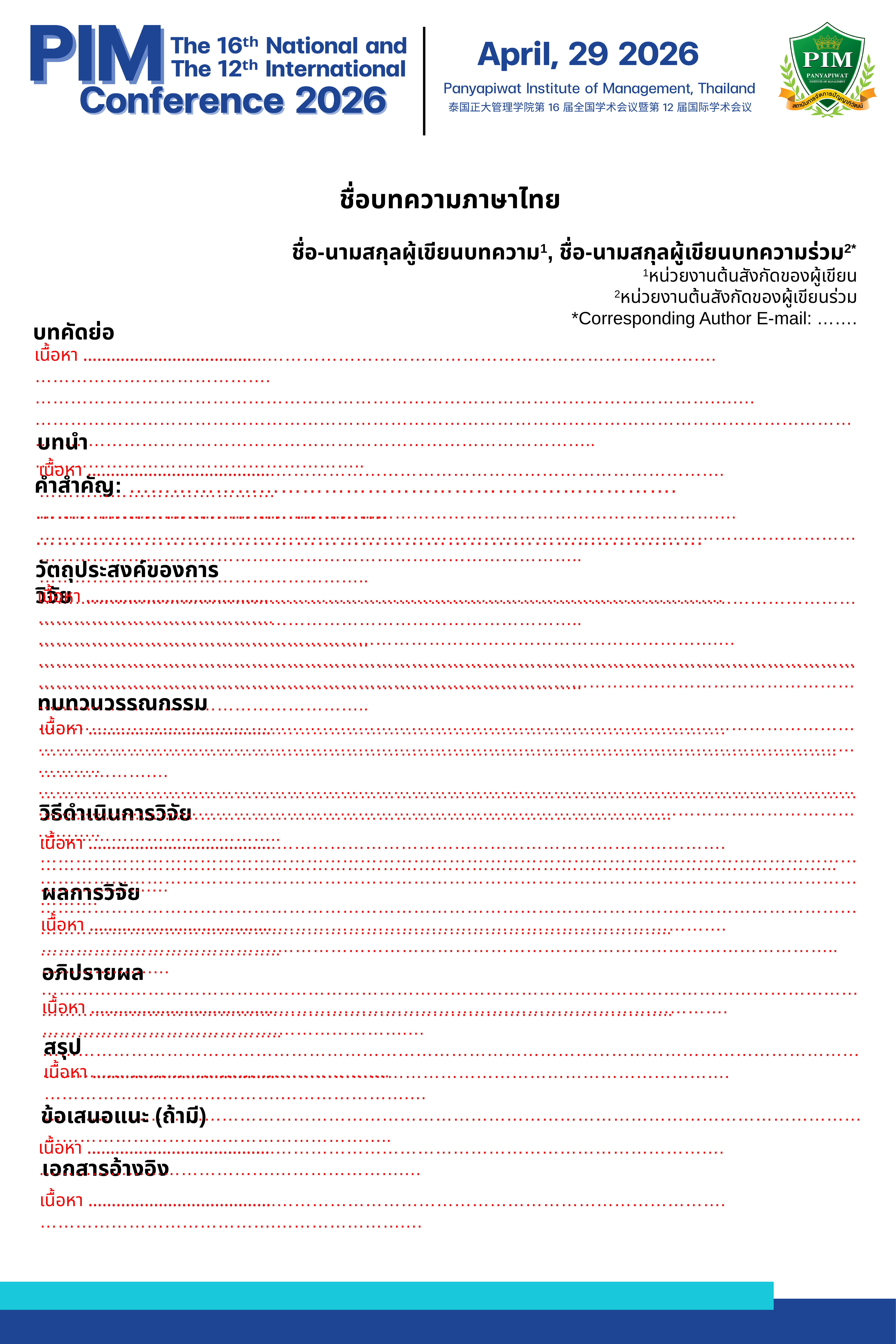

ชื่อบทความภาษาไทย
ชื่อ-นามสกุลผู้เขียนบทความ1, ชื่อ-นามสกุลผู้เขียนบทความร่วม2*
1หน่วยงานต้นสังกัดของผู้เขียน
2หน่วยงานต้นสังกัดของผู้เขียนร่วม
*Corresponding Author E-mail: …….
บทคัดย่อ
เนื้อหา ………………………………...………………………………………………………………….………………………………….…………………………………………………………………………………………………….….…
……………………………………………………………………………………………………………………………………………………………………………………………………………..………………………………………………..
คำสำคัญ: ………………………………………………………………….………………………………………….…………………………………………………………………..……….……
บทนำ
เนื้อหา ………………………………….………………………………………………………………….………………………………….…………………………………………………………………………………………………….…
…………………………………………………………………………………………………………………………………………………………………………………………………………..………………………………………………..
…………………………………………………………………………………………………………………………………………………………………………………………………………..………………………………………………..
…………………………………………………………………………………………………………………………………………………………………………………………………………..………………………………………………..

วัตถุประสงค์ของการวิจัย
เนื้อหา ………………………………….………………………………………………………………….………………………………….…………………………………………………………………………………………………….…
……………………………………………………………………………………………………………………………………………………………………………………………………………………………………………………………..
……………………………………………………………………………………………………………………………………………………………………………………………………………………………………………………………..
……………………………………………………………………………………………………………………………………………………………………………………………………………………………………………………………..

ทบทวนวรรณกรรม
เนื้อหา ………………………………….………………………………………………………………….………………………………….…………………………………………………………………………………..……………….…
………………………………………………………………………………………………………………………………………………………………………………………………………………………..…………………………………..
…………………………………………………………………………………………………………………………………………………………………………………………………………………………………………………………….
วิธีดำเนินการวิจัย
เนื้อหา ………………………………….………………………………………………………………….………………………………….…………………………………………………………………………………..……………….…
………………………………………………………………………………………………………………………………………………………………………………………………………………………..…………………………………..
ผลการวิจัย
เนื้อหา ………………………………….………………………………………………………………….………………………………….…………………………………………………………………………………..……………….…
………………………………………………………………………………………………………………………………………………………………………………………………………………………..…………………………………..
อภิปรายผล
เนื้อหา ………………………………….………………………………………………………………….………………………………….………………….…
……………………………………………………………………………………………………………………………………………………………………………..
สรุป
เนื้อหา ………………………………….………………………………………………………………….………………………………….………………….…
……………………………………………………………………………………………………………………………………………………………………………..
ข้อเสนอแนะ (ถ้ามี)
เนื้อหา ………………………………….………………………………………………………………….………………………………….………………….…
เอกสารอ้างอิง
เนื้อหา ………………………………….………………………………………………………………….………………………………….………………….…